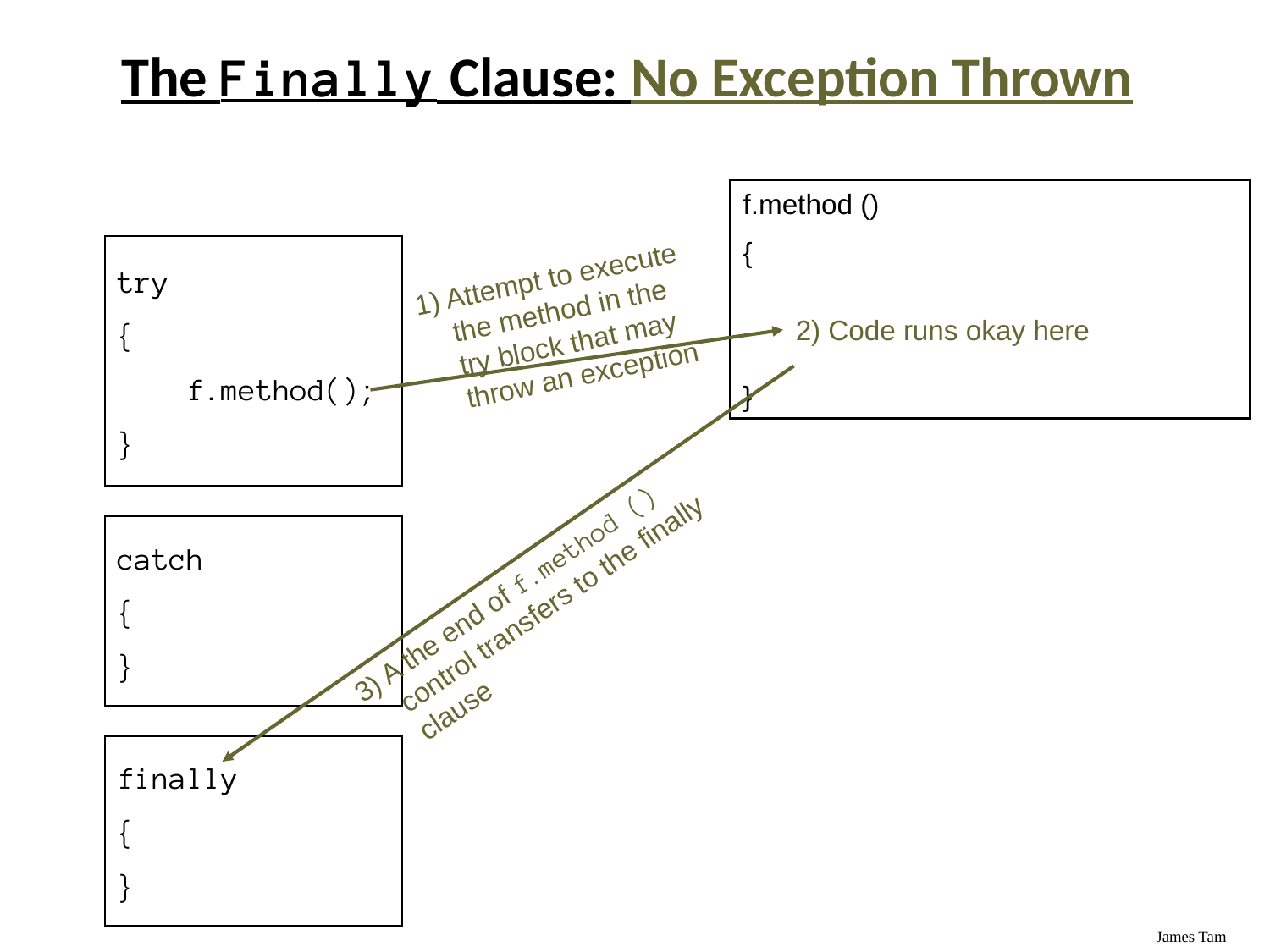

The Finally Clause: No Exception Thrown
f.method ()
{

}
try
{
    f.method();
}
1) Attempt to execute the method in the try block that may throw an exception

2) Code runs okay here

3) A the end of f.method () control transfers to the finally clause

catch
{
}
finally
{
}